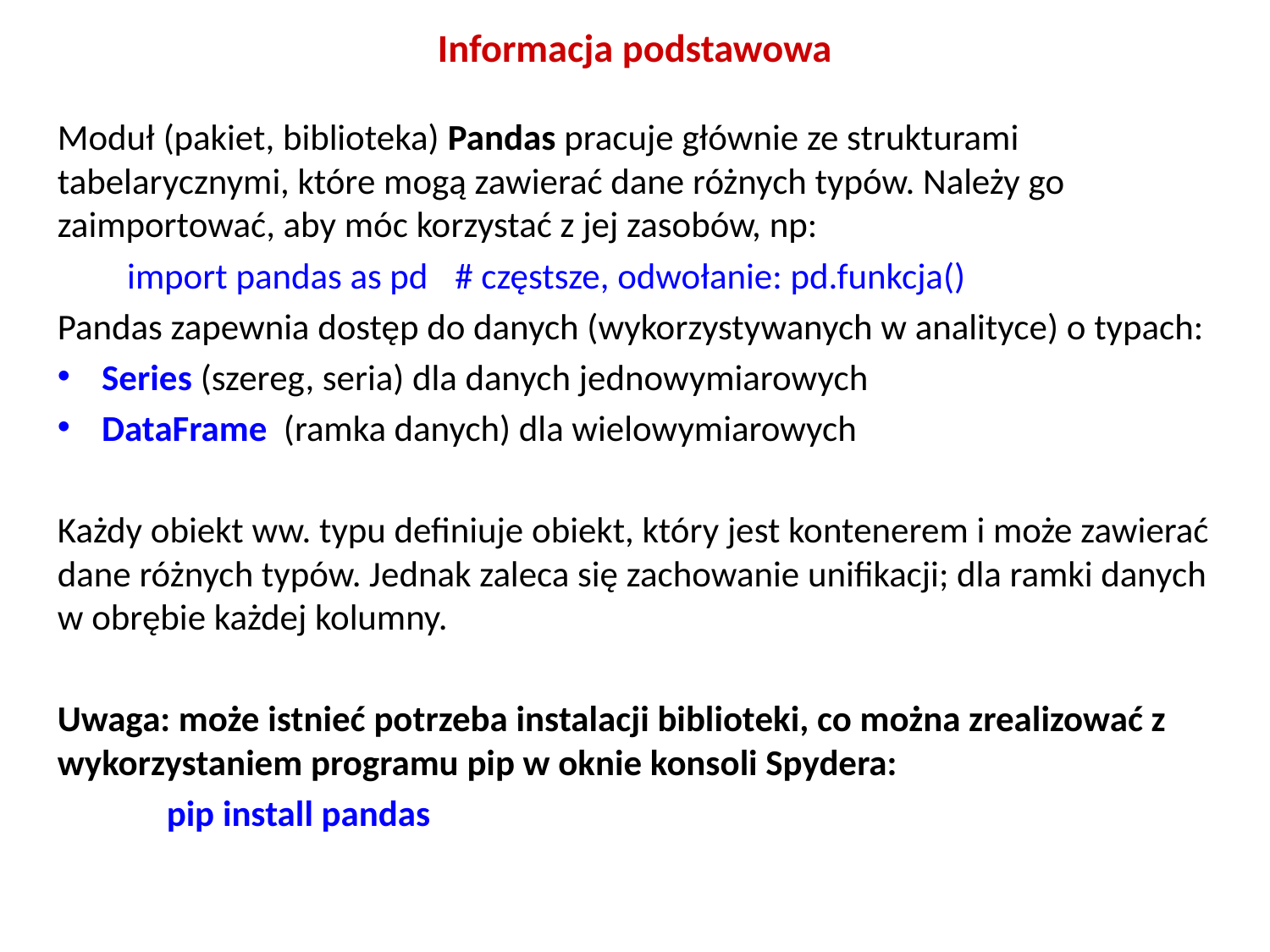

# Informacja podstawowa
Moduł (pakiet, biblioteka) Pandas pracuje głównie ze strukturami tabelarycznymi, które mogą zawierać dane różnych typów. Należy go zaimportować, aby móc korzystać z jej zasobów, np:
import pandas as pd	# częstsze, odwołanie: pd.funkcja()
Pandas zapewnia dostęp do danych (wykorzystywanych w analityce) o typach:
Series (szereg, seria) dla danych jednowymiarowych
DataFrame  (ramka danych) dla wielowymiarowych

Każdy obiekt ww. typu definiuje obiekt, który jest kontenerem i może zawierać dane różnych typów. Jednak zaleca się zachowanie unifikacji; dla ramki danych w obrębie każdej kolumny.

Uwaga: może istnieć potrzeba instalacji biblioteki, co można zrealizować z wykorzystaniem programu pip w oknie konsoli Spydera:
	pip install pandas